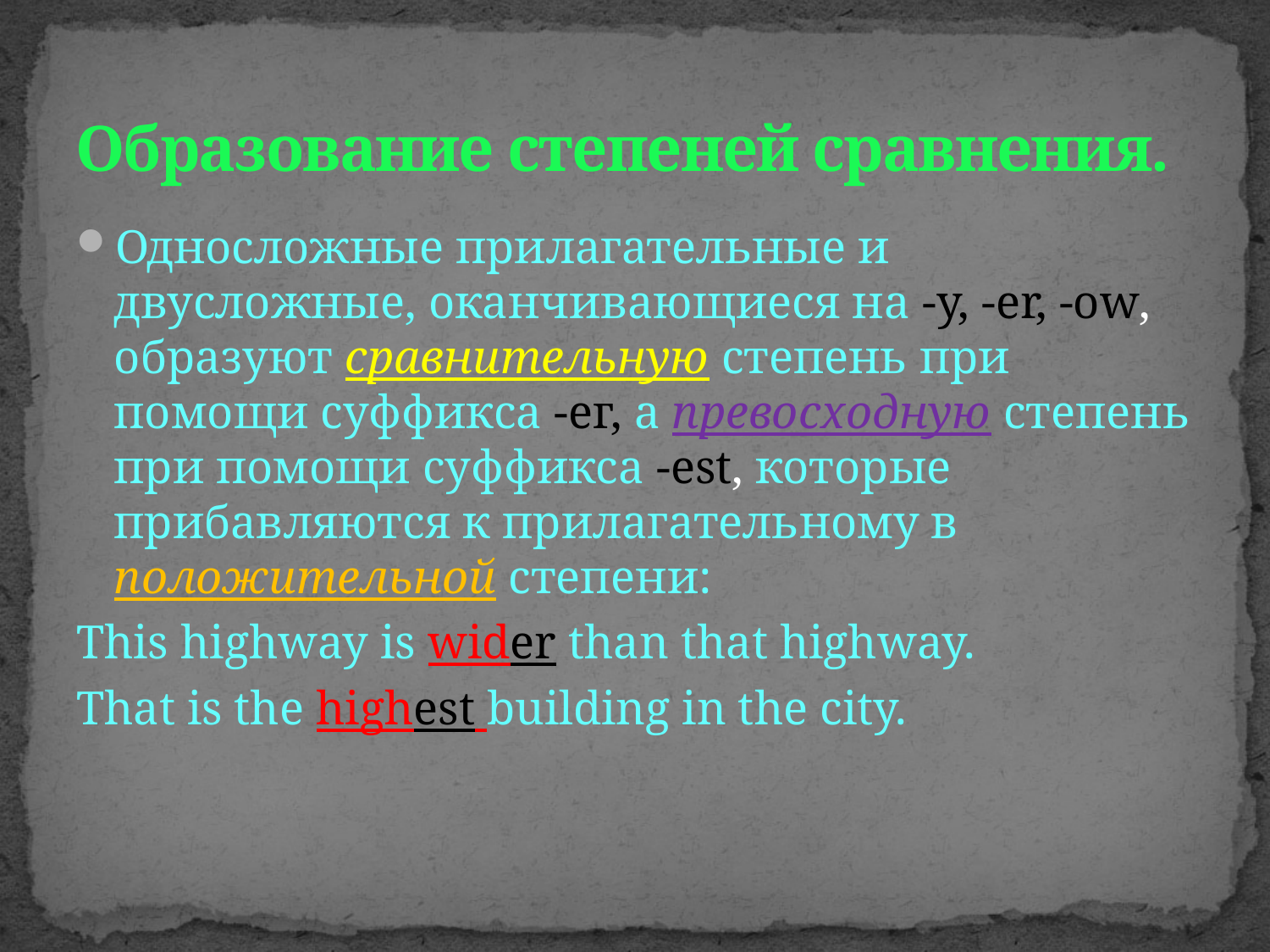

# Образование степеней сравнения.
Односложные прилагательные и двусложные, оканчивающиеся на -у, -er, -ow, образуют сравнительную степень при помощи суффикса -ег, а превосходную степень при помощи суффикса -est, которые прибавляются к прилагательному в положительной степени:
This highway is wider than that highway.
That is the highest building in the city.